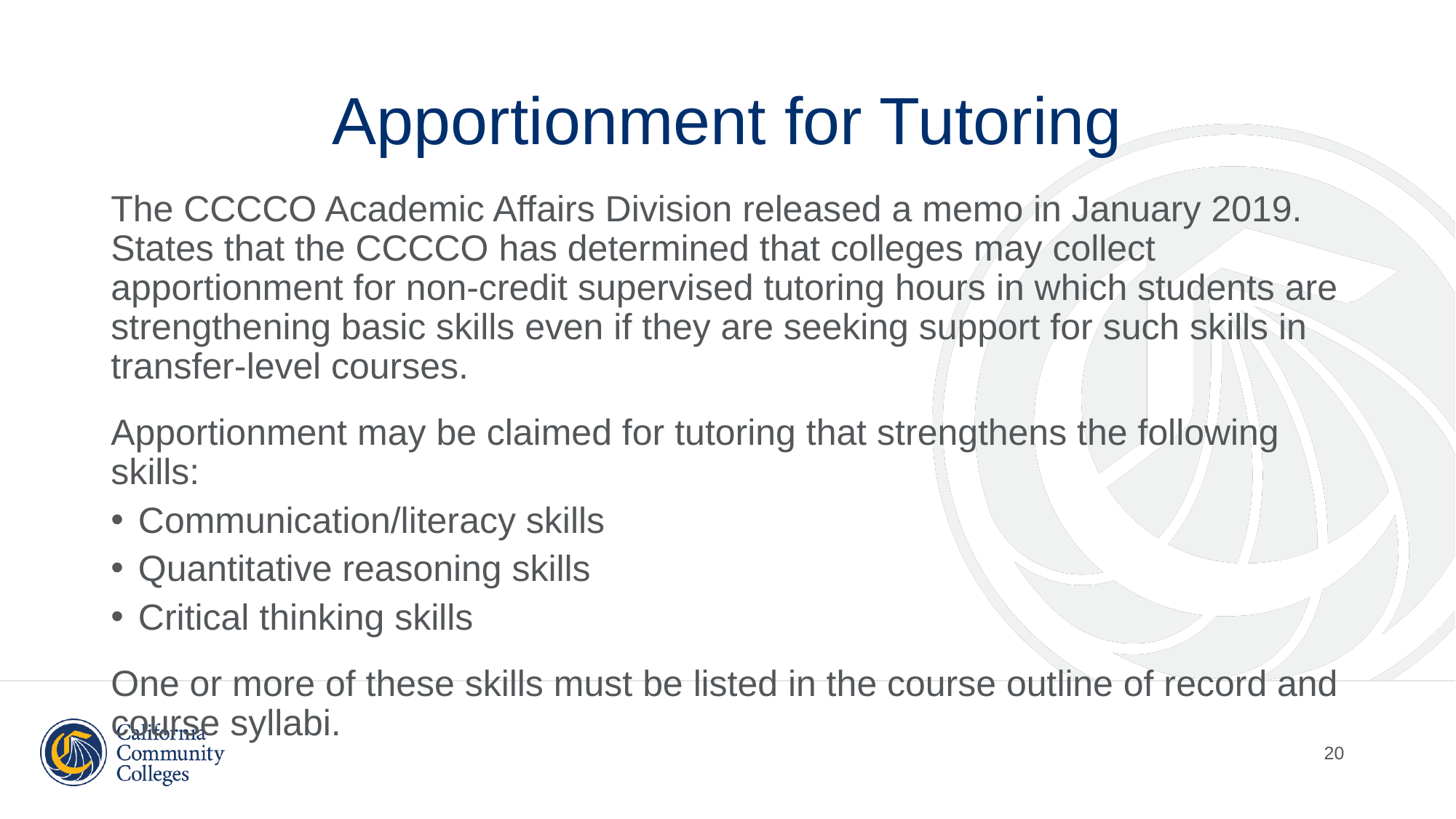

# Apportionment for Tutoring
The CCCCO Academic Affairs Division released a memo in January 2019. States that the CCCCO has determined that colleges may collect apportionment for non-credit supervised tutoring hours in which students are strengthening basic skills even if they are seeking support for such skills in transfer-level courses.
Apportionment may be claimed for tutoring that strengthens the following skills:
Communication/literacy skills
Quantitative reasoning skills
Critical thinking skills
One or more of these skills must be listed in the course outline of record and course syllabi.
20